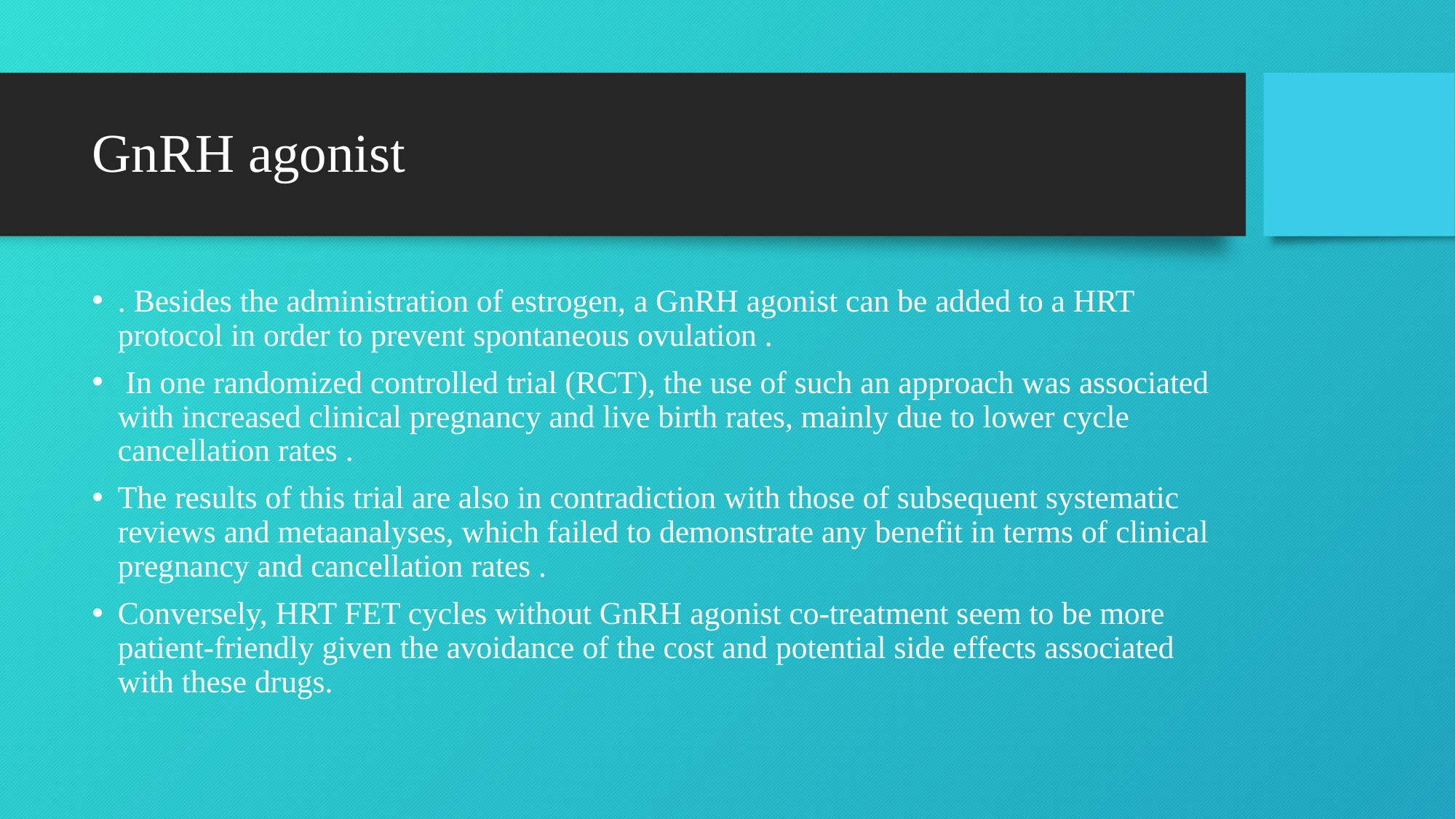

# GnRH agonist
. Besides the administration of estrogen, a GnRH agonist can be added to a HRT protocol in order to prevent spontaneous ovulation .
 In one randomized controlled trial (RCT), the use of such an approach was associated with increased clinical pregnancy and live birth rates, mainly due to lower cycle cancellation rates .
The results of this trial are also in contradiction with those of subsequent systematic reviews and metaanalyses, which failed to demonstrate any benefit in terms of clinical pregnancy and cancellation rates .
Conversely, HRT FET cycles without GnRH agonist co-treatment seem to be more patient-friendly given the avoidance of the cost and potential side effects associated with these drugs.